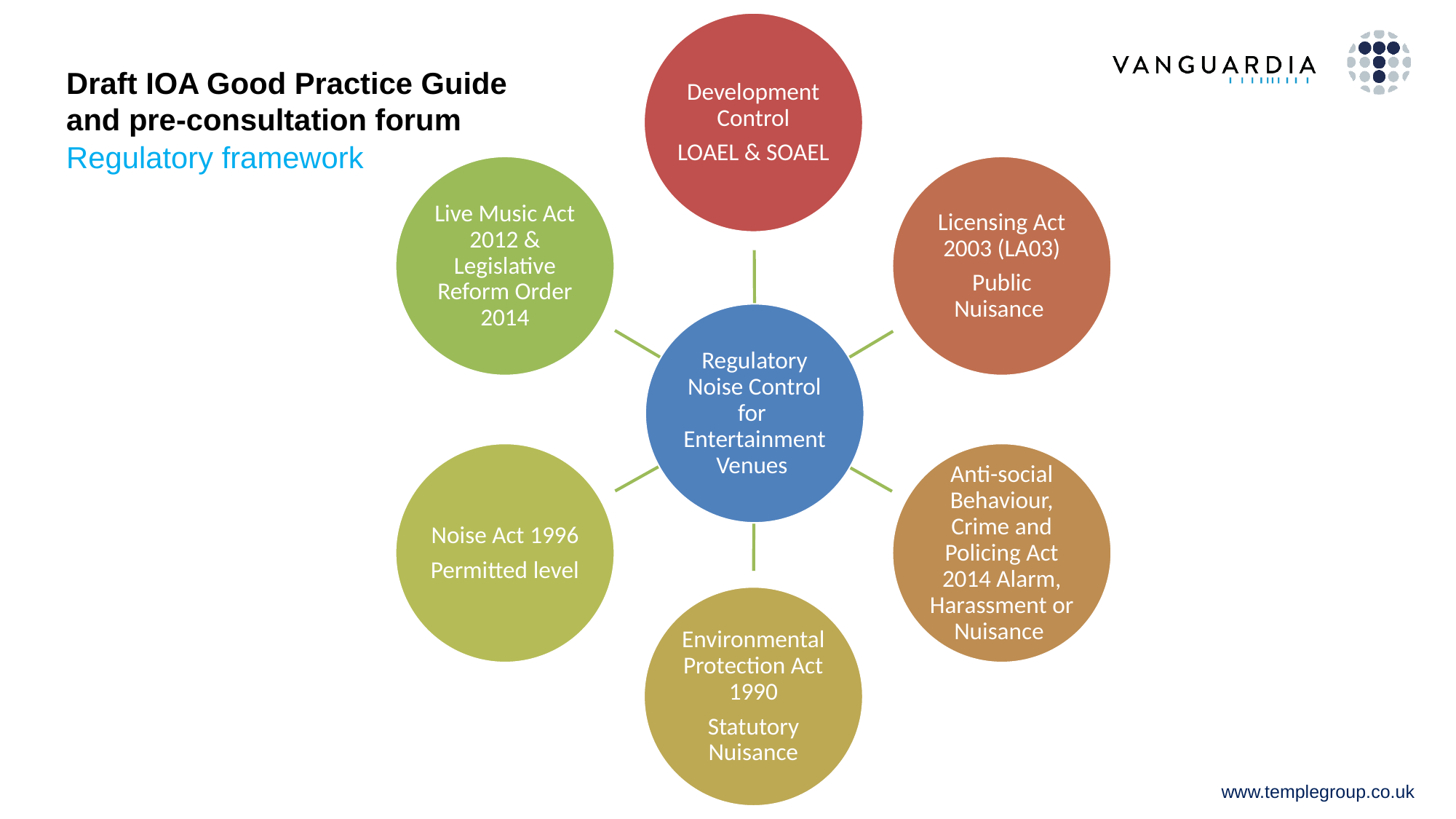

Regulatory Noise Control for  Entertainment Venues

Development Control
LOAEL & SOAEL

Licensing Act 2003 (LA03)
Public Nuisance

Anti-social Behaviour, Crime and Policing Act 2014 Alarm, Harassment or Nuisance

Environmental Protection Act 1990
Statutory Nuisance

Noise Act 1996
Permitted level

Live Music Act 2012 & Legislative Reform Order 2014
# Draft IOA Good Practice Guide and pre-consultation forum
Regulatory framework